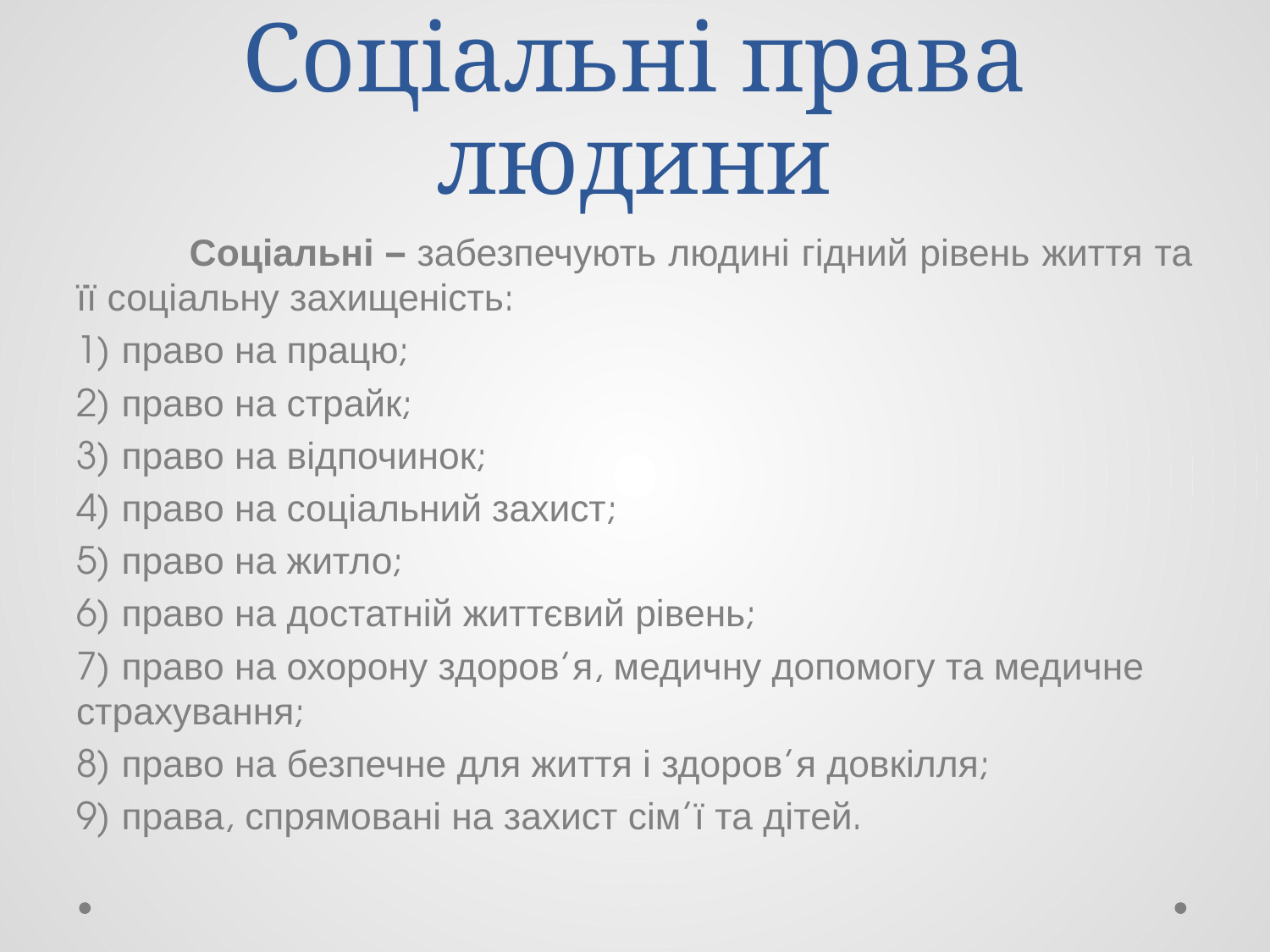

# Соціальні права людини
	Соціальні – забезпечують людині гідний рівень життя та її соціальну захищеність:
1) право на працю;
2) право на страйк;
3) право на відпочинок;
4) право на соціальний захист;
5) право на житло;
6) право на достатній життєвий рівень;
7) право на охорону здоров’я, медичну допомогу та медичне страхування;
8) право на безпечне для життя і здоров’я довкілля;
9) права, спрямовані на захист сім’ї та дітей.